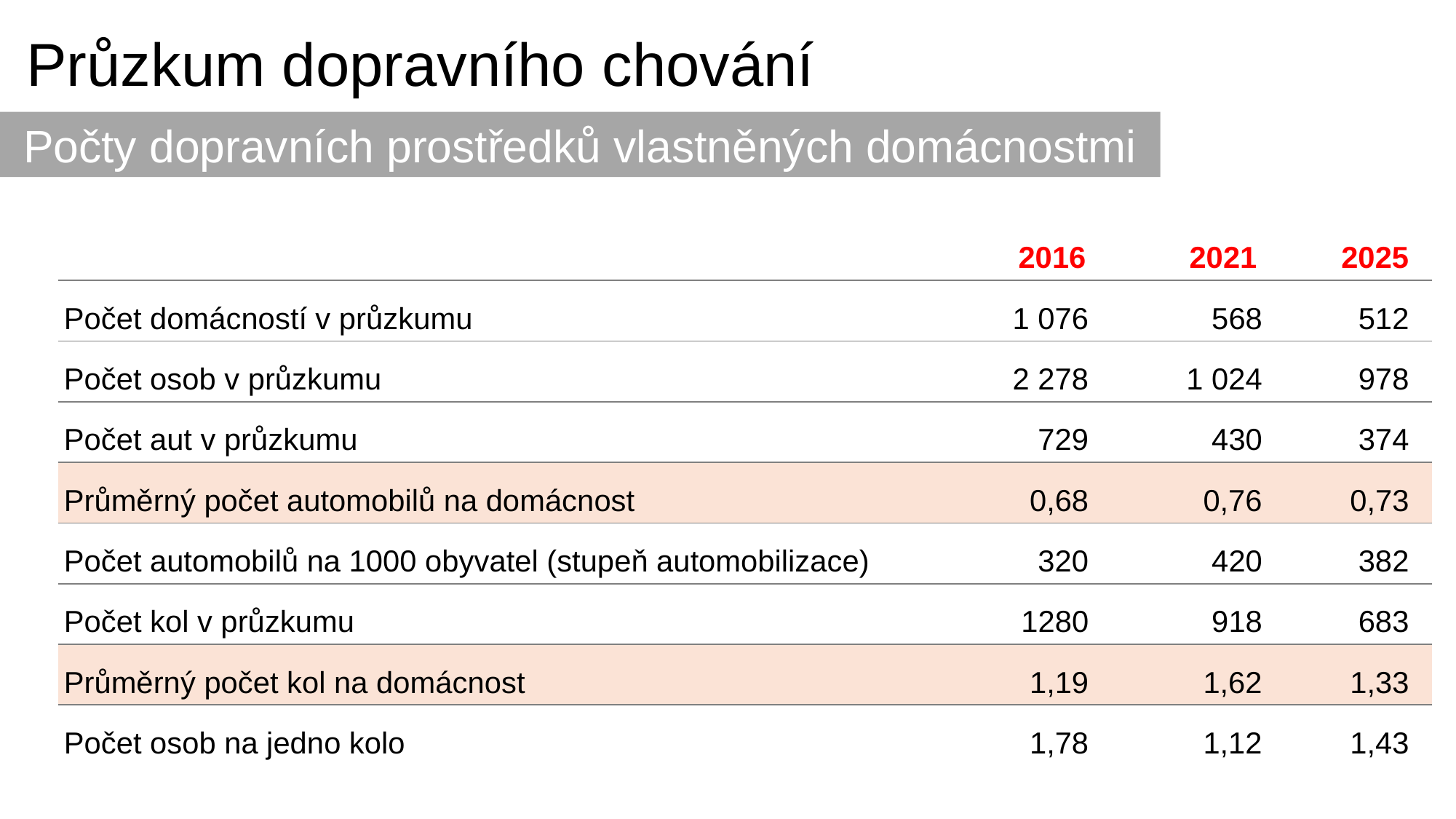

Průzkum dopravního chování
 Počty dopravních prostředků vlastněných domácnostmi
|  |  | 2016 | 2021 | 2025 |
| --- | --- | --- | --- | --- |
| Počet domácností v průzkumu |  | 1 076 | 568 | 512 |
| Počet osob v průzkumu |  | 2 278 | 1 024 | 978 |
| Počet aut v průzkumu |  | 729 | 430 | 374 |
| Průměrný počet automobilů na domácnost |  | 0,68 | 0,76 | 0,73 |
| Počet automobilů na 1000 obyvatel (stupeň automobilizace) |  | 320 | 420 | 382 |
| Počet kol v průzkumu |  | 1280 | 918 | 683 |
| Průměrný počet kol na domácnost |  | 1,19 | 1,62 | 1,33 |
| Počet osob na jedno kolo |  | 1,78 | 1,12 | 1,43 |